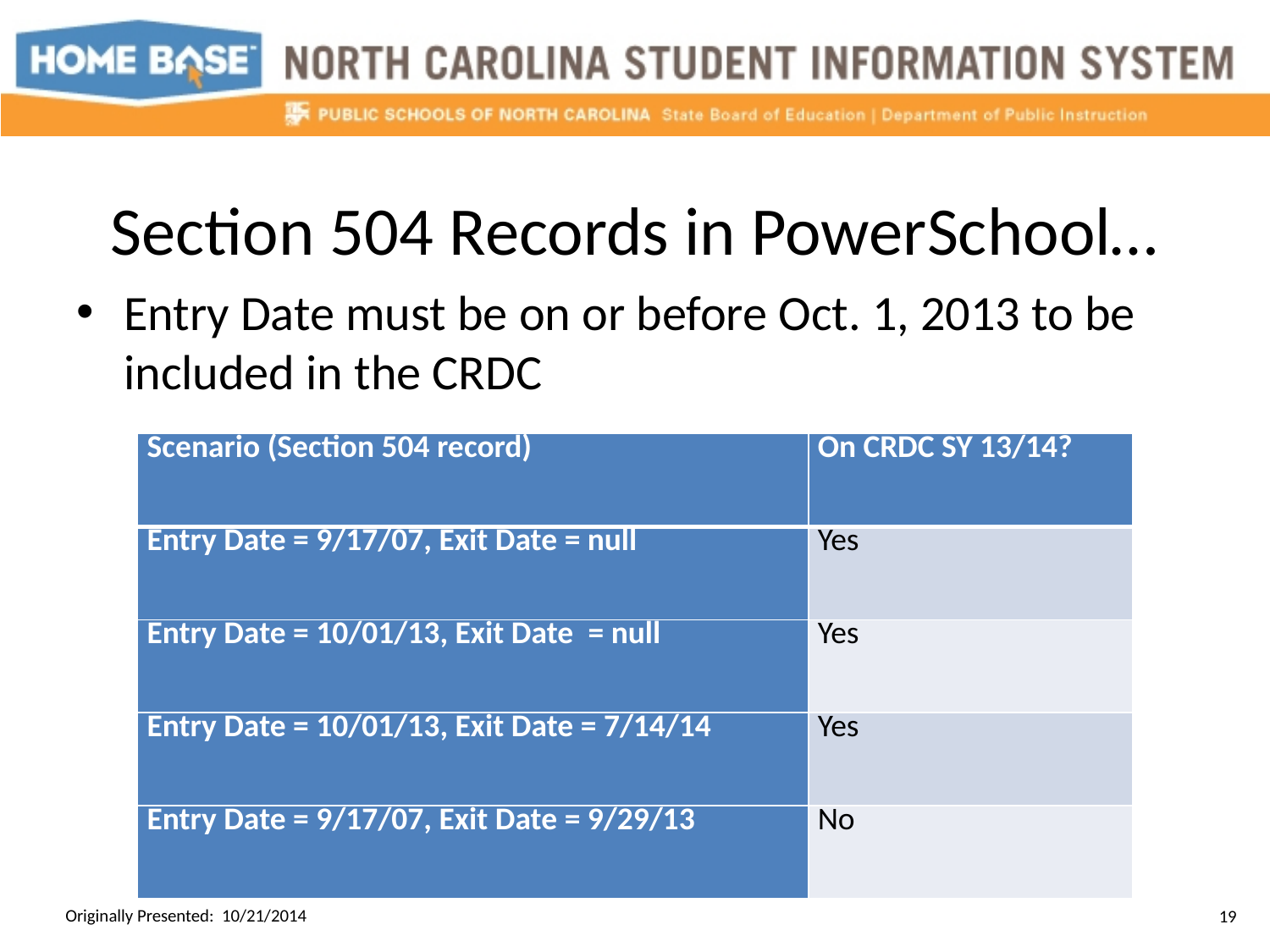

# Section 504 Records in PowerSchool…
Entry Date must be on or before Oct. 1, 2013 to be included in the CRDC
| Scenario (Section 504 record) | On CRDC SY 13/14? |
| --- | --- |
| Entry Date = 9/17/07, Exit Date = null | Yes |
| Entry Date = 10/01/13, Exit Date  = null | Yes |
| Entry Date = 10/01/13, Exit Date = 7/14/14 | Yes |
| Entry Date = 9/17/07, Exit Date = 9/29/13 | No |

Originally Presented:  10/21/2014
19